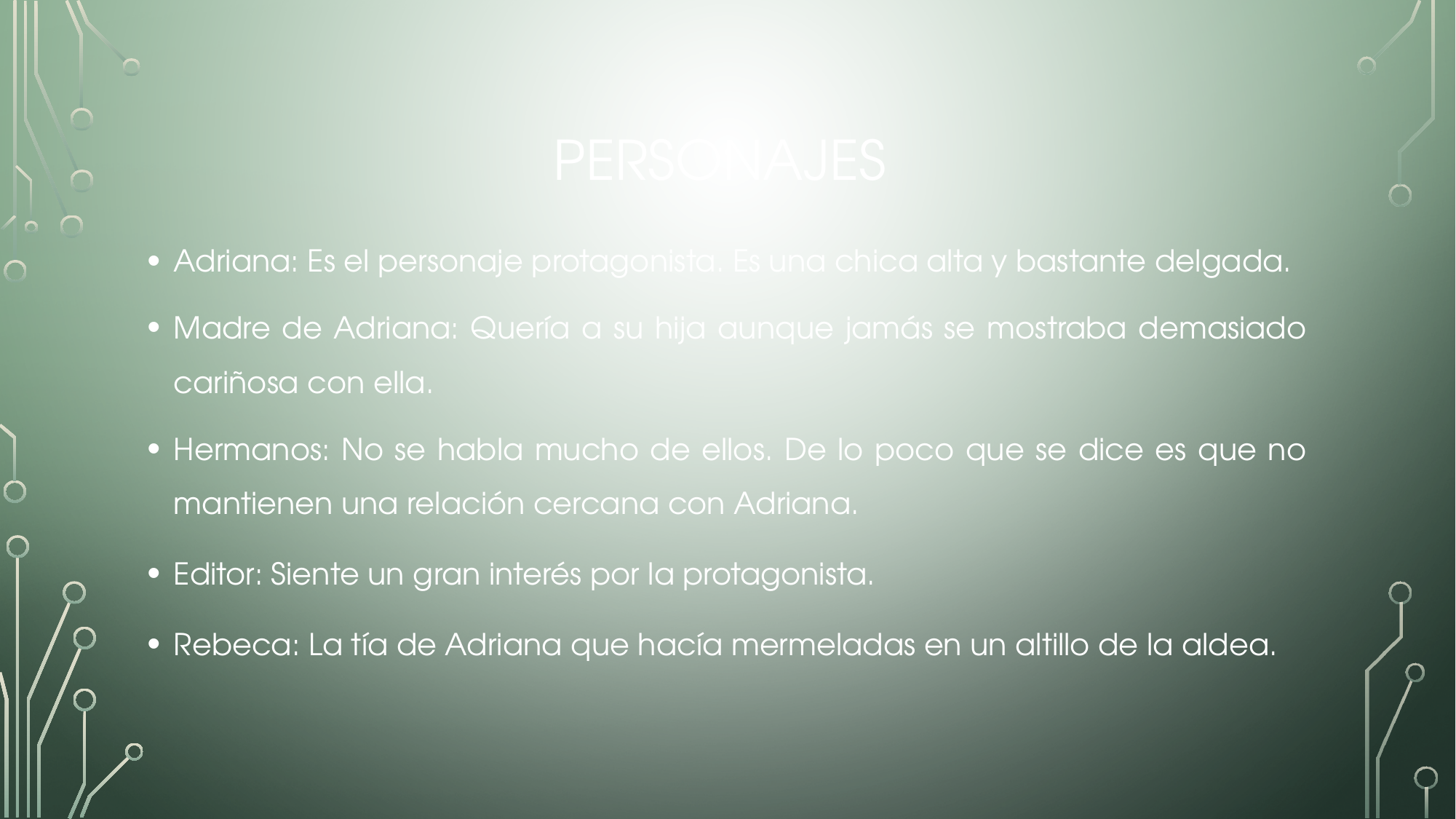

# Personajes
Adriana: Es el personaje protagonista. Es una chica alta y bastante delgada.
Madre de Adriana: Quería a su hija aunque jamás se mostraba demasiado cariñosa con ella.
Hermanos: No se habla mucho de ellos. De lo poco que se dice es que no mantienen una relación cercana con Adriana.
Editor: Siente un gran interés por la protagonista.
Rebeca: La tía de Adriana que hacía mermeladas en un altillo de la aldea.